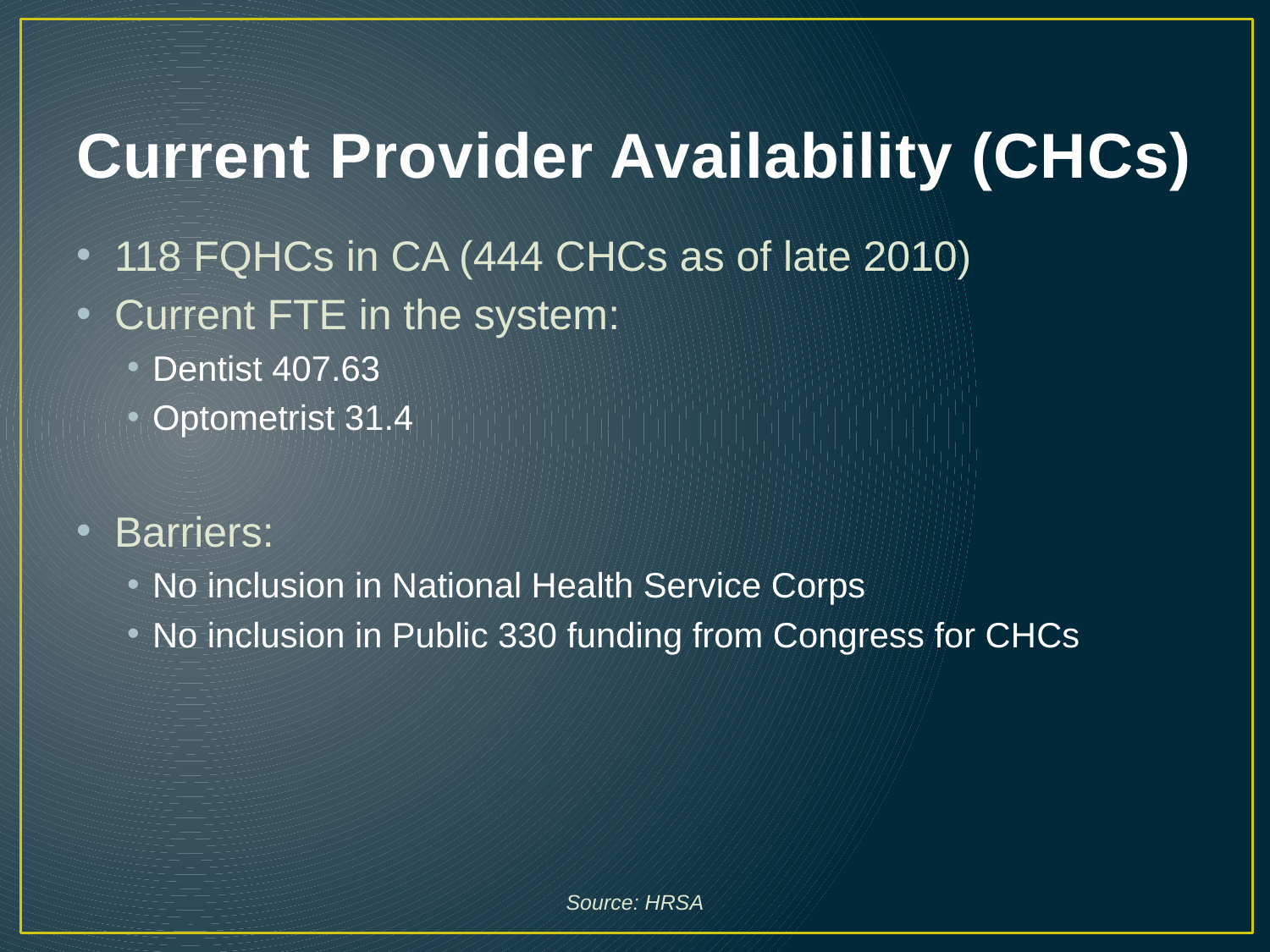

# Current Provider Availability (CHCs)
118 FQHCs in CA (444 CHCs as of late 2010)
Current FTE in the system:
Dentist 407.63
Optometrist 31.4

Barriers:
No inclusion in National Health Service Corps
No inclusion in Public 330 funding from Congress for CHCs

Source: HRSA